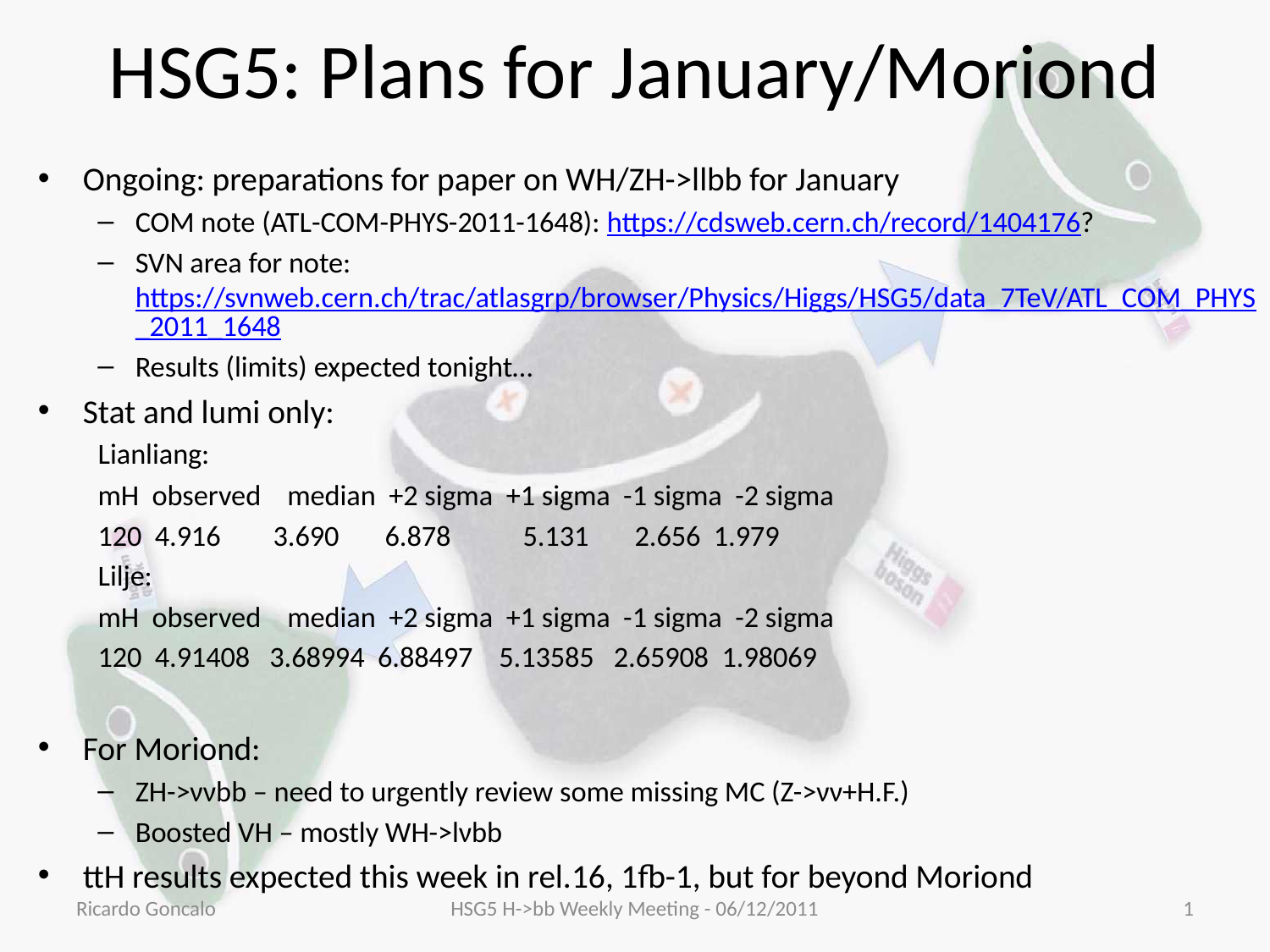

# HSG5: Plans for January/Moriond
Ongoing: preparations for paper on WH/ZH->llbb for January
COM note (ATL-COM-PHYS-2011-1648): https://cdsweb.cern.ch/record/1404176?
SVN area for note: https://svnweb.cern.ch/trac/atlasgrp/browser/Physics/Higgs/HSG5/data_7TeV/ATL_COM_PHYS_2011_1648
Results (limits) expected tonight…
Stat and lumi only:
Lianliang:
mH  observed    median  +2 sigma  +1 sigma  -1 sigma  -2 sigma
120  4.916        3.690       6.878           5.131       2.656  1.979
Lilje:
mH  observed    median  +2 sigma  +1 sigma  -1 sigma  -2 sigma
120  4.91408   3.68994  6.88497    5.13585   2.65908  1.98069

For Moriond:
ZH->ννbb – need to urgently review some missing MC (Z->νν+H.F.)
Boosted VH – mostly WH->lνbb
ttH results expected this week in rel.16, 1fb-1, but for beyond Moriond

Ricardo Goncalo
HSG5 H->bb Weekly Meeting - 06/12/2011
1